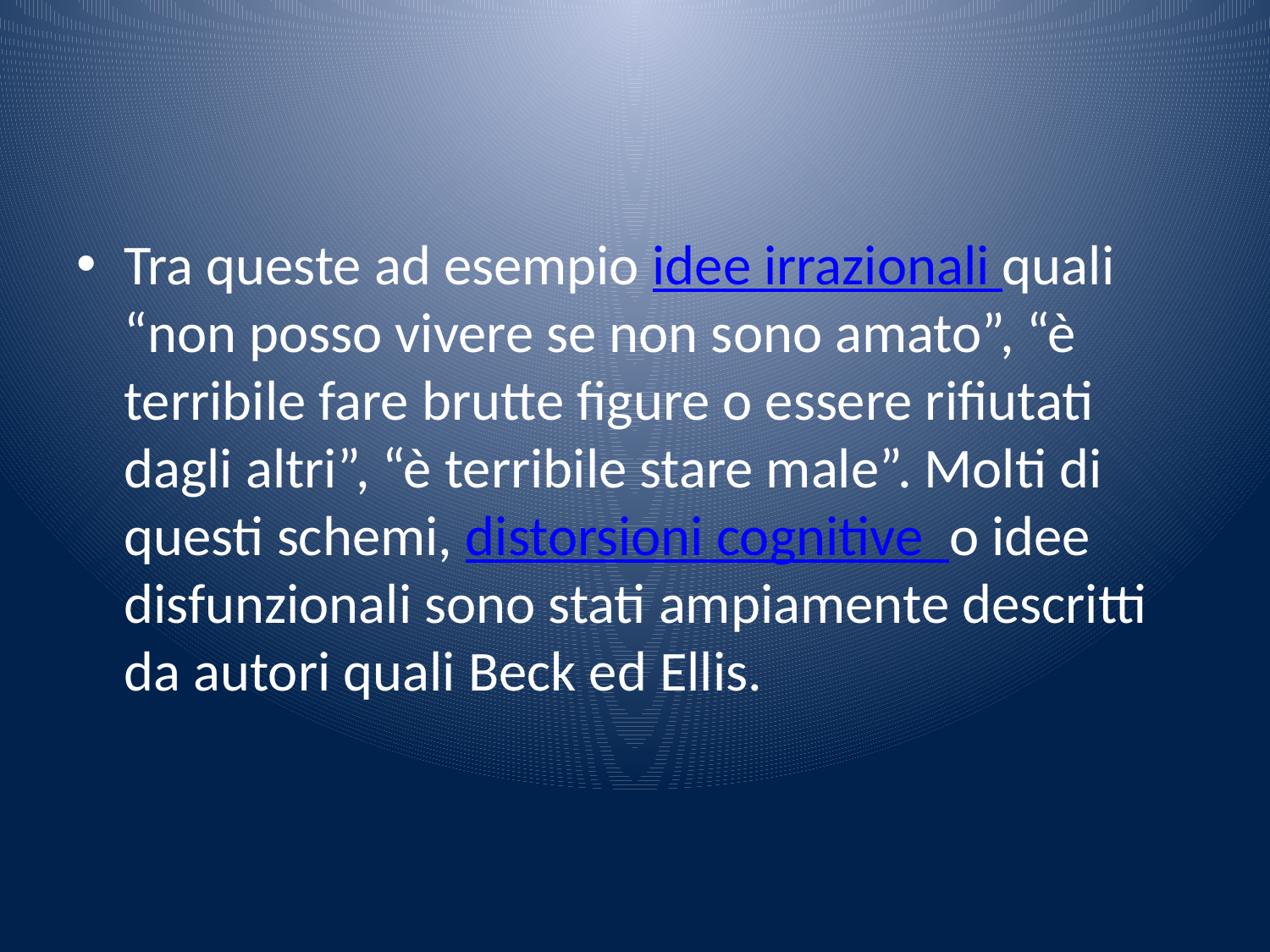

#
Tra queste ad esempio idee irrazionali quali “non posso vivere se non sono amato”, “è terribile fare brutte figure o essere rifiutati dagli altri”, “è terribile stare male”. Molti di questi schemi, distorsioni cognitive  o idee disfunzionali sono stati ampiamente descritti da autori quali Beck ed Ellis.